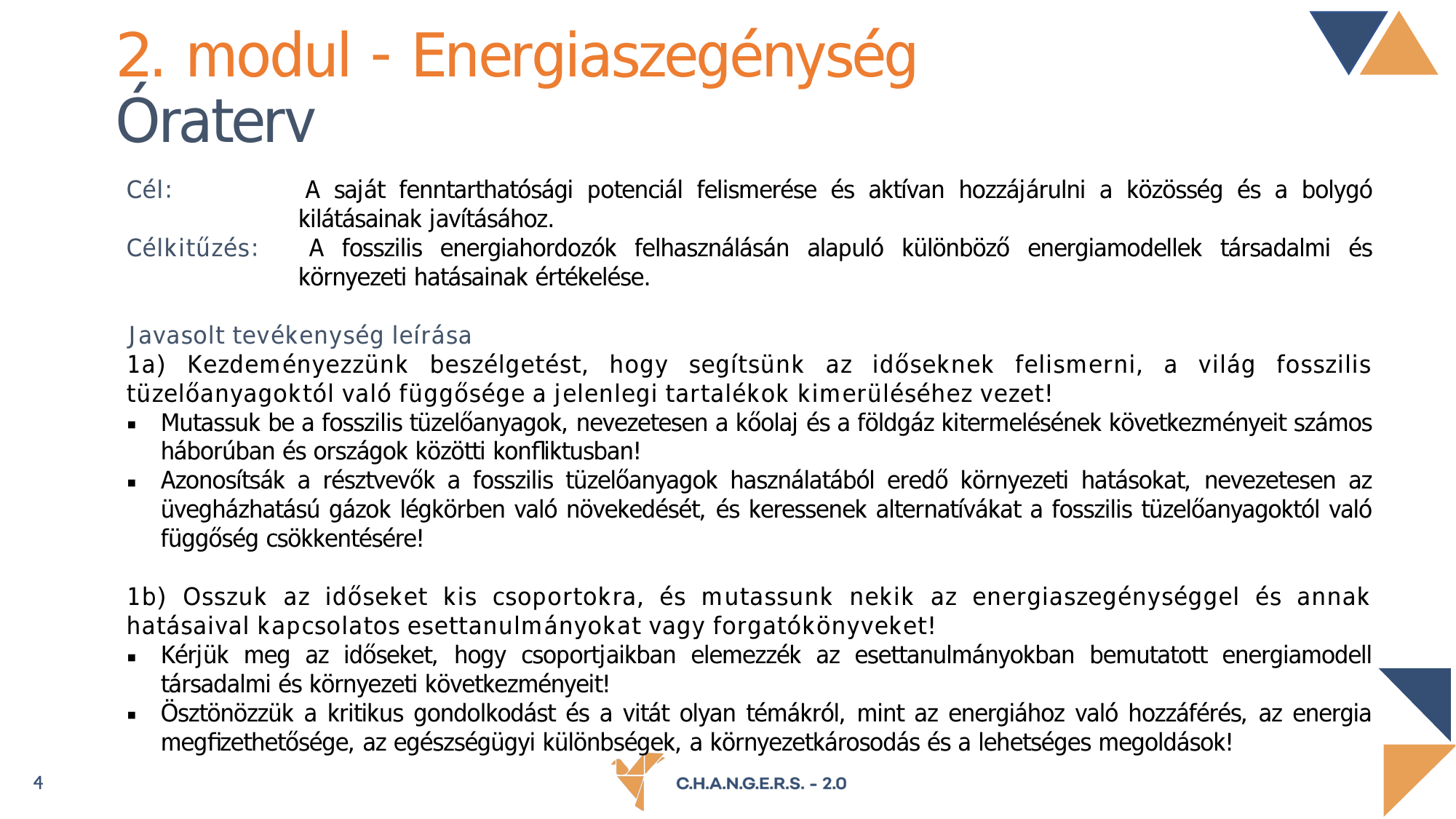

# 2. modul - Energiaszegénység Óraterv
Cél: 	A saját fenntarthatósági potenciál felismerése és aktívan hozzájárulni a közösség és a bolygó kilátásainak javításához.
Célkitűzés: 	A fosszilis energiahordozók felhasználásán alapuló különböző energiamodellek társadalmi és környezeti hatásainak értékelése.

Javasolt tevékenység leírása
1a) Kezdeményezzünk beszélgetést, hogy segítsünk az időseknek felismerni, a világ fosszilis tüzelőanyagoktól való függősége a jelenlegi tartalékok kimerüléséhez vezet!
Mutassuk be a fosszilis tüzelőanyagok, nevezetesen a kőolaj és a földgáz kitermelésének következményeit számos háborúban és országok közötti konfliktusban!
Azonosítsák a résztvevők a fosszilis tüzelőanyagok használatából eredő környezeti hatásokat, nevezetesen az üvegházhatású gázok légkörben való növekedését, és keressenek alternatívákat a fosszilis tüzelőanyagoktól való függőség csökkentésére!

1b) Osszuk az időseket kis csoportokra, és mutassunk nekik az energiaszegénységgel és annak hatásaival kapcsolatos esettanulmányokat vagy forgatókönyveket!
Kérjük meg az időseket, hogy csoportjaikban elemezzék az esettanulmányokban bemutatott energiamodell társadalmi és környezeti következményeit!
Ösztönözzük a kritikus gondolkodást és a vitát olyan témákról, mint az energiához való hozzáférés, az energia megfizethetősége, az egészségügyi különbségek, a környezetkárosodás és a lehetséges megoldások!